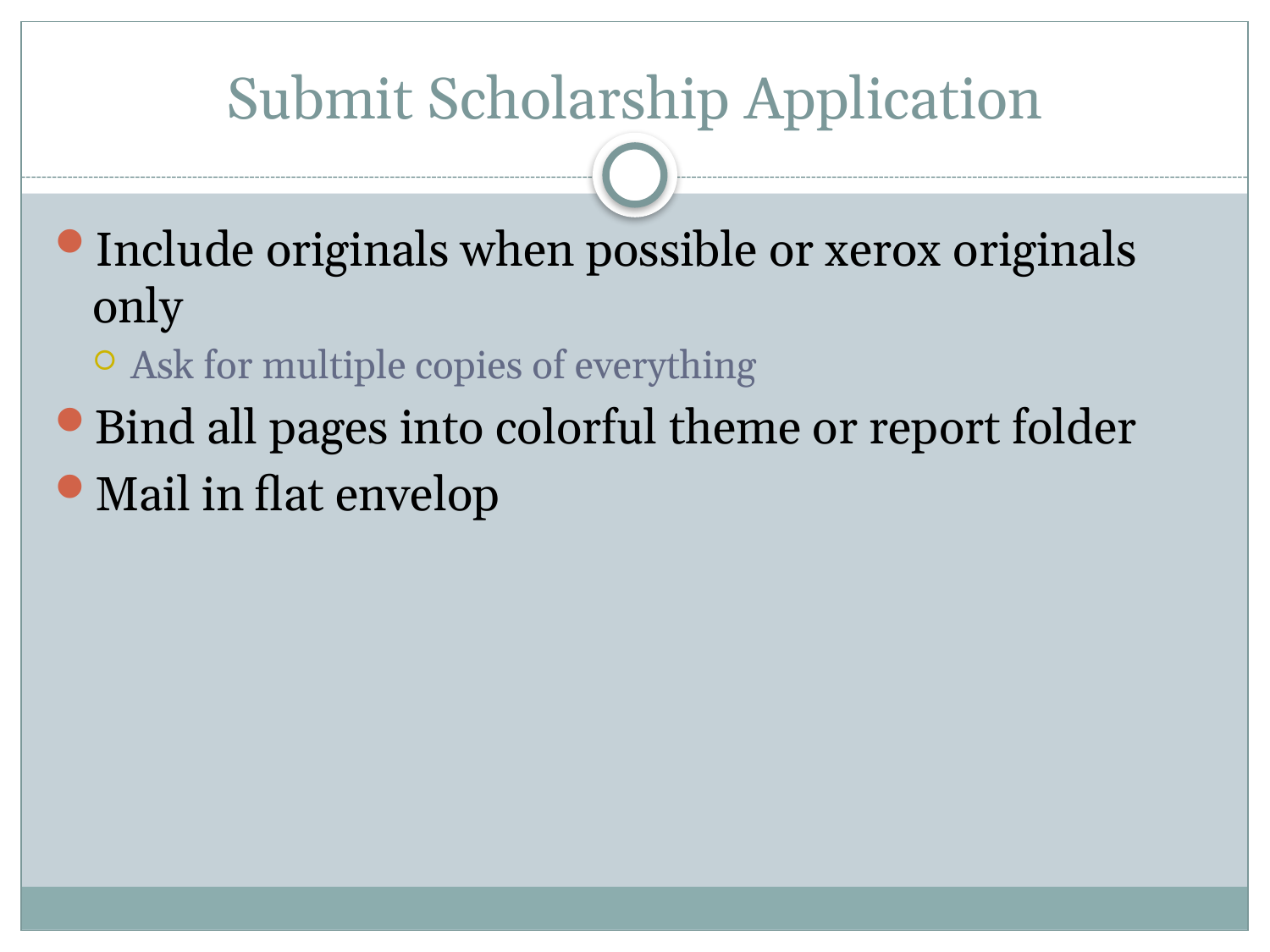

# Submit Scholarship Application
Include originals when possible or xerox originals only
Ask for multiple copies of everything
Bind all pages into colorful theme or report folder
Mail in flat envelop